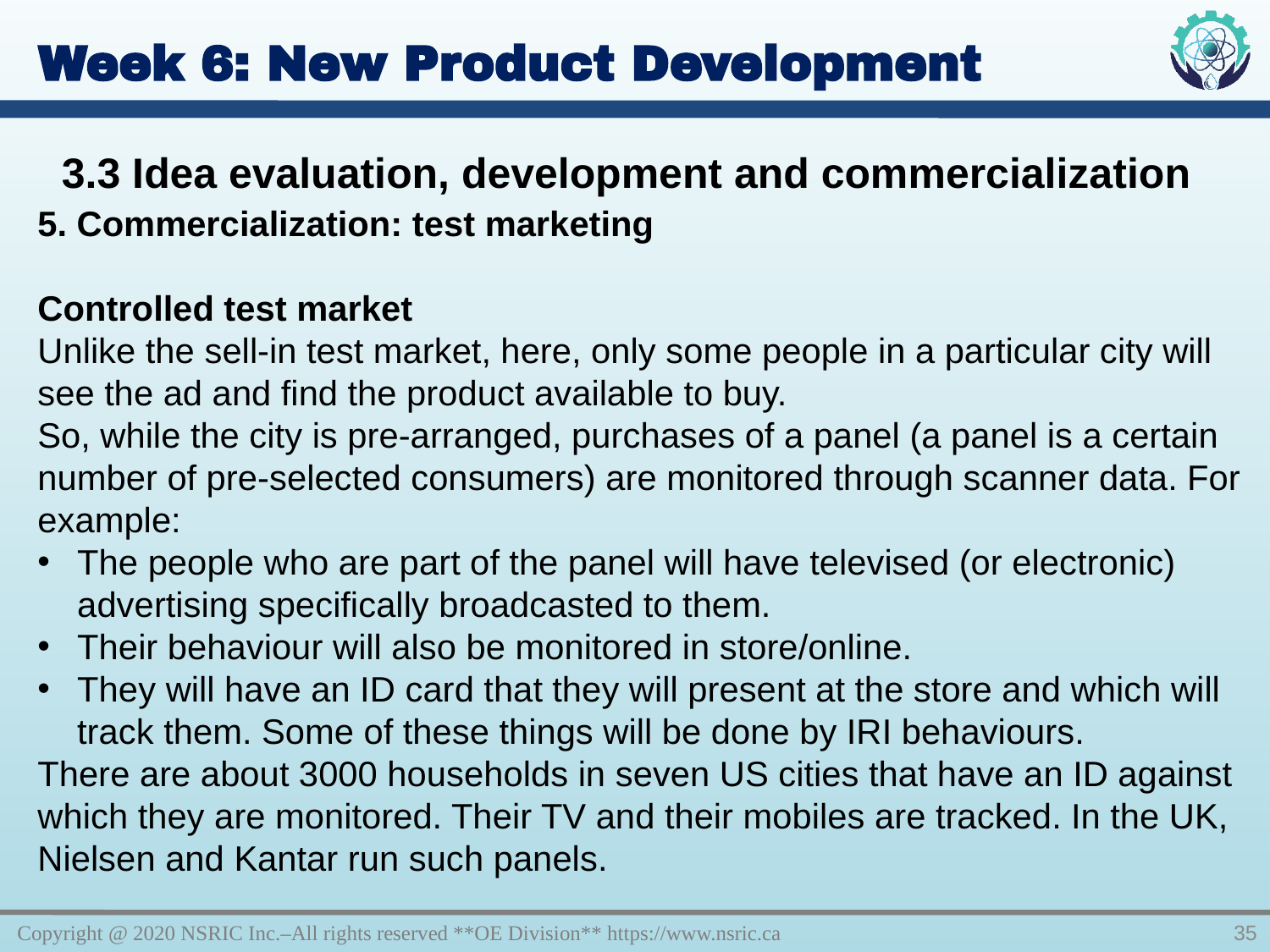

Week 6: New Product Development
3.3 Idea evaluation, development and commercialization
5. Commercialization: test marketing

Controlled test market
Unlike the sell-in test market, here, only some people in a particular city will see the ad and find the product available to buy.
So, while the city is pre-arranged, purchases of a panel (a panel is a certain number of pre-selected consumers) are monitored through scanner data. For example:
The people who are part of the panel will have televised (or electronic) advertising specifically broadcasted to them.
Their behaviour will also be monitored in store/online.
They will have an ID card that they will present at the store and which will track them. Some of these things will be done by IRI behaviours.
There are about 3000 households in seven US cities that have an ID against which they are monitored. Their TV and their mobiles are tracked. In the UK, Nielsen and Kantar run such panels.

Copyright @ 2020 NSRIC Inc.–All rights reserved **OE Division** https://www.nsric.ca
35